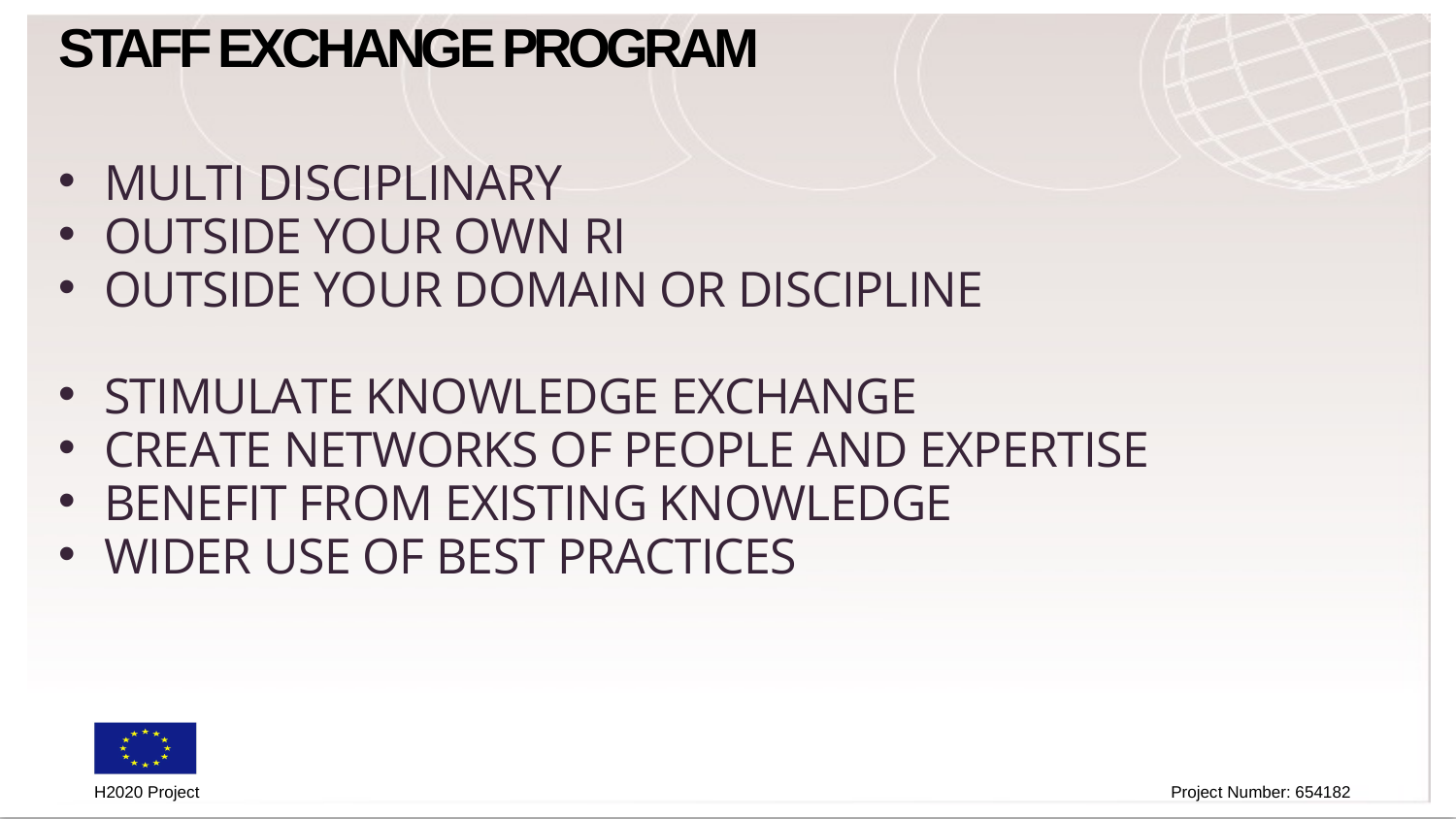

# Staff Exchange program
Multi disciplinary
Outside your own RI
Outside your domain or discipline

Stimulate knowledge exchange
Create networks of people and expertise
Benefit from existing knowledge
Wider use of best practices